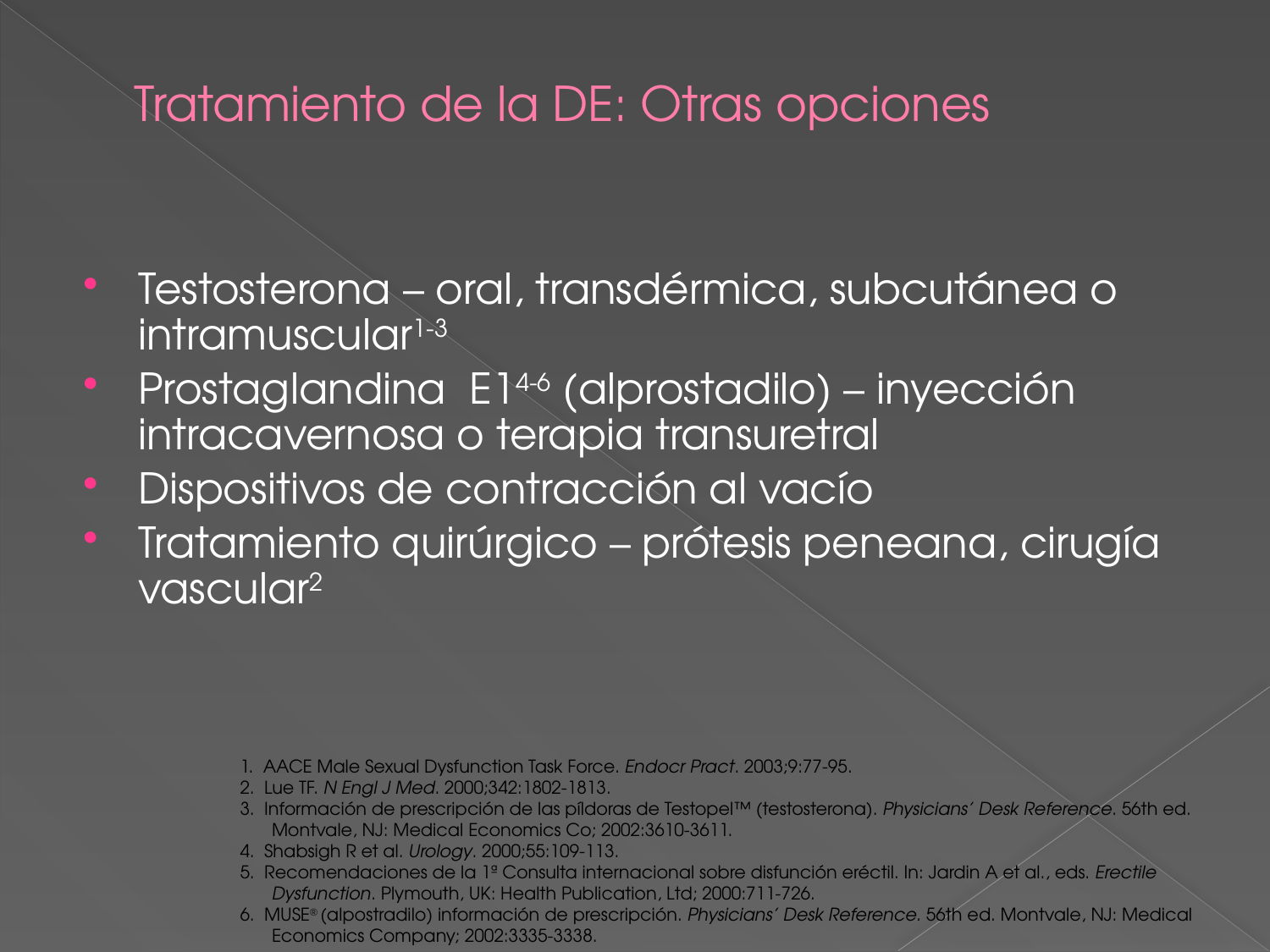

Origen:
# Tratamiento de la DE: Otras opciones
Revisión:
Testosterona – oral, transdérmica, subcutánea o intramuscular1-3
Prostaglandina  E14-6 (alprostadilo) – inyección intracavernosa o terapia transuretral
Dispositivos de contracción al vacío
Tratamiento quirúrgico – prótesis peneana, cirugía vascular2
Memo revisor:
1.  AACE Male Sexual Dysfunction Task Force. Endocr Pract. 2003;9:77-95.
2.  Lue TF. N Engl J Med. 2000;342:1802-1813.
3.  Información de prescripción de las píldoras de Testopel™ (testosterona). Physicians’ Desk Reference. 56th ed. Montvale, NJ: Medical Economics Co; 2002:3610-3611.
4.  Shabsigh R et al. Urology. 2000;55:109-113.
5.  Recomendaciones de la 1ª Consulta internacional sobre disfunción eréctil. In: Jardin A et al., eds. Erectile Dysfunction. Plymouth, UK: Health Publication, Ltd; 2000:711-726.
6.  MUSE® (alpostradilo) información de prescripción. Physicians’ Desk Reference. 56th ed. Montvale, NJ: Medical Economics Company; 2002:3335-3338.
Diapositiva modificada:  MRW 6/04
Memo: